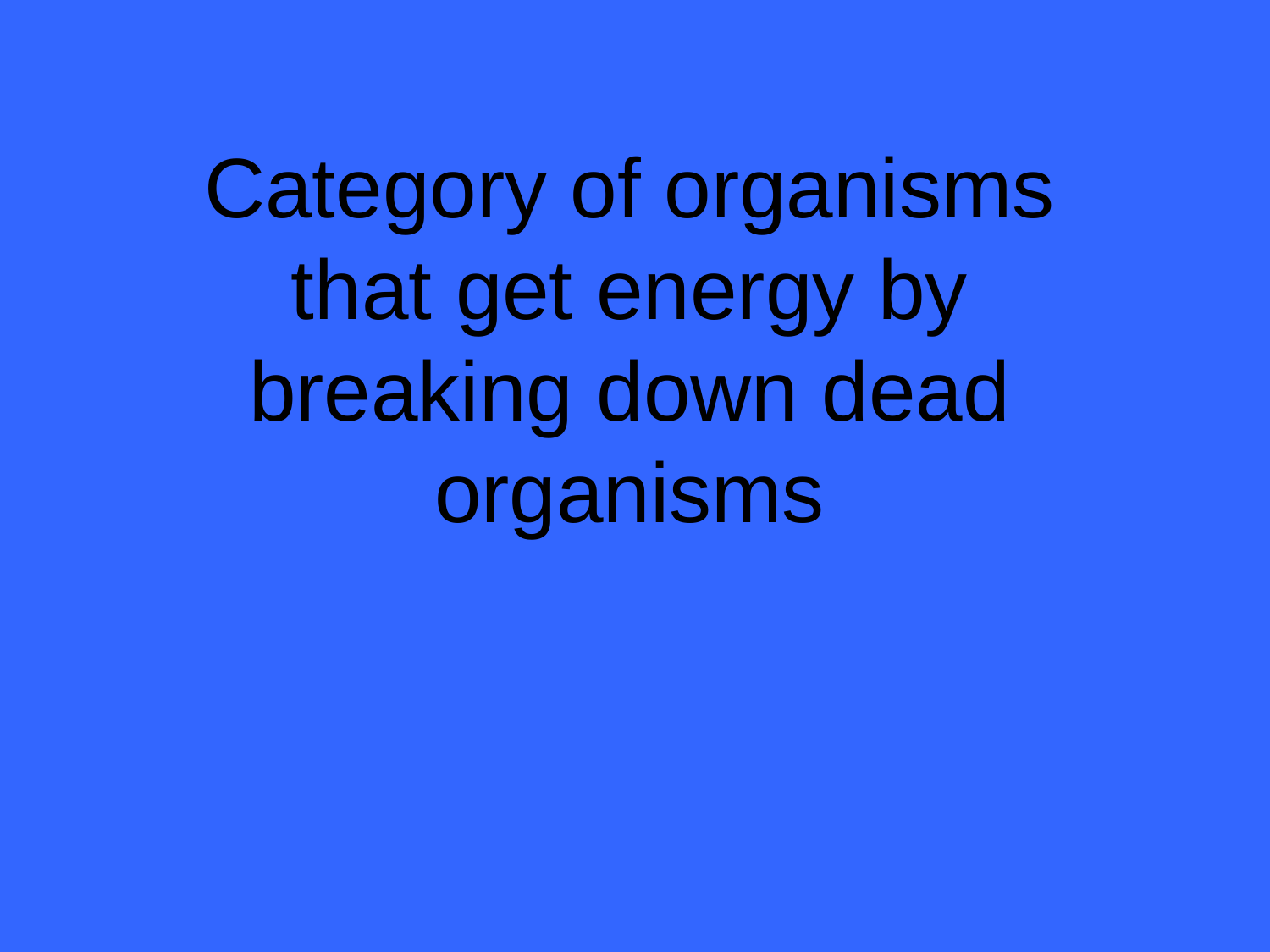

Category of organisms that get energy by breaking down dead organisms